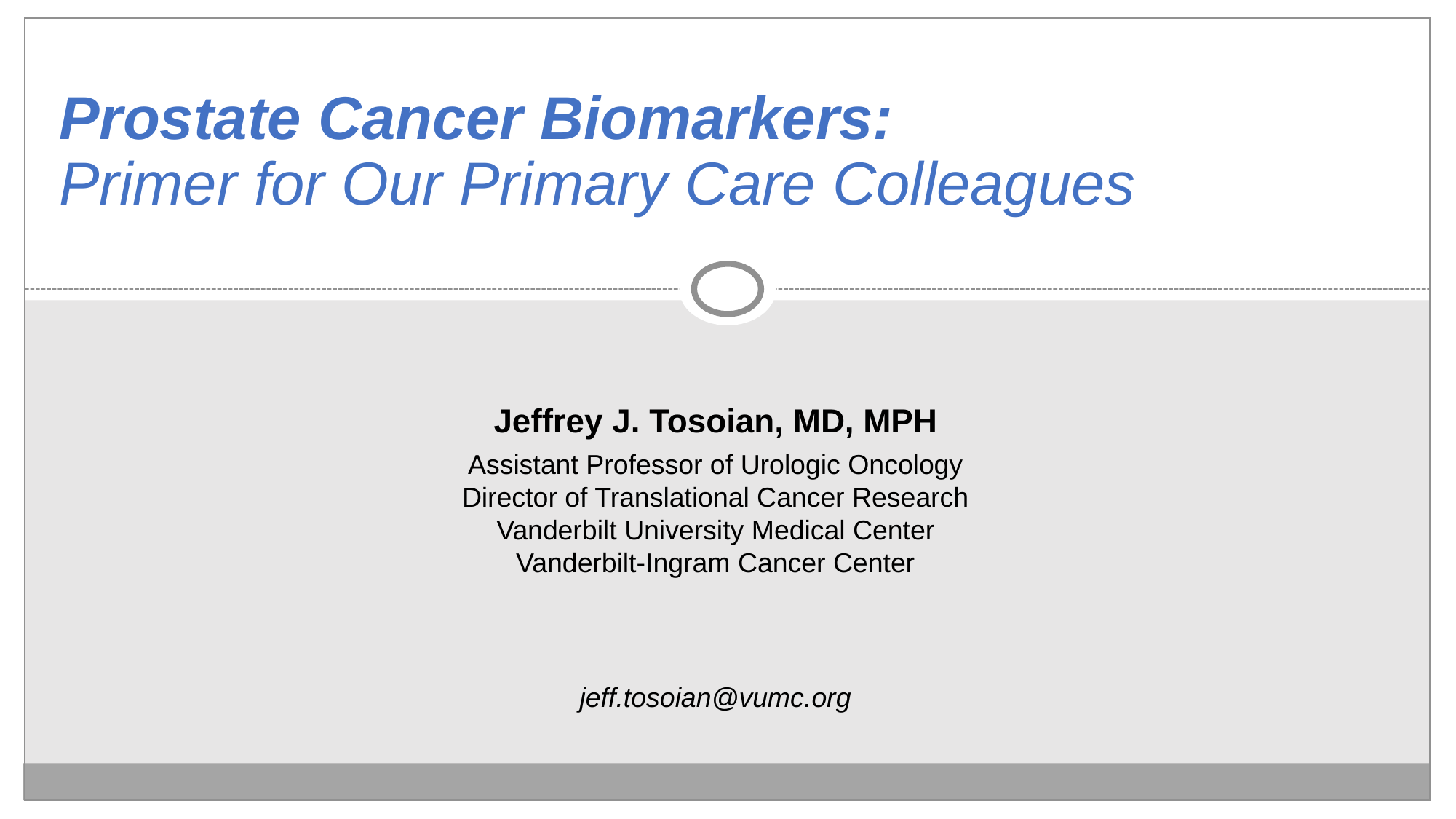

# Prostate Cancer Biomarkers: Primer for Our Primary Care Colleagues
Jeffrey J. Tosoian, MD, MPH

Assistant Professor of Urologic Oncology
Director of Translational Cancer Research
Vanderbilt University Medical Center
Vanderbilt-Ingram Cancer Center
jeff.tosoian@vumc.org